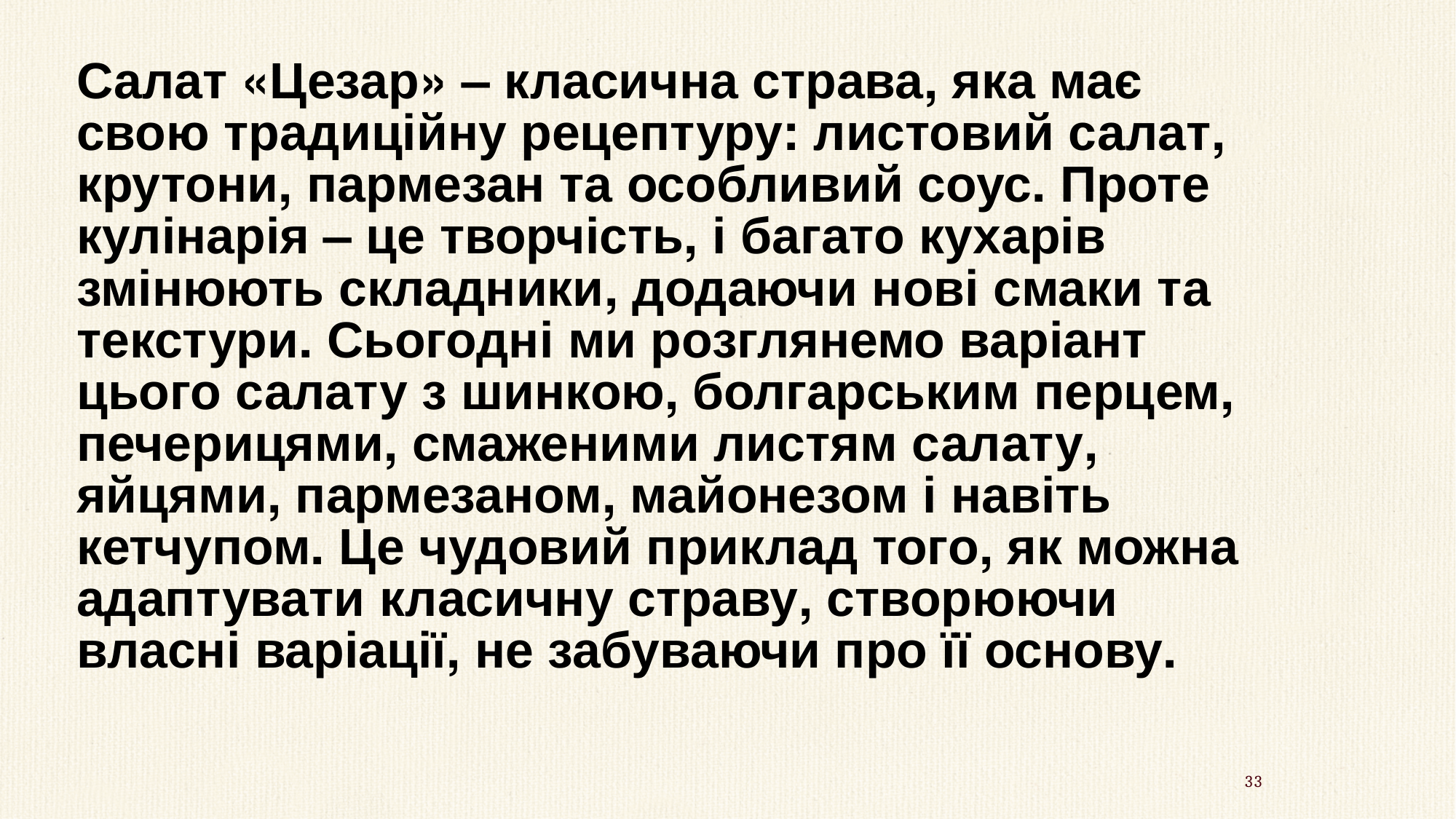

# Салат «Цезар» – класична страва, яка має свою традиційну рецептуру: листовий салат, крутони, пармезан та особливий соус. Проте кулінарія – це творчість, і багато кухарів змінюють складники, додаючи нові смаки та текстури. Сьогодні ми розглянемо варіант цього салату з шинкою, болгарським перцем, печерицями, смаженими листям салату, яйцями, пармезаном, майонезом і навіть кетчупом. Це чудовий приклад того, як можна адаптувати класичну страву, створюючи власні варіації, не забуваючи про її основу.
33